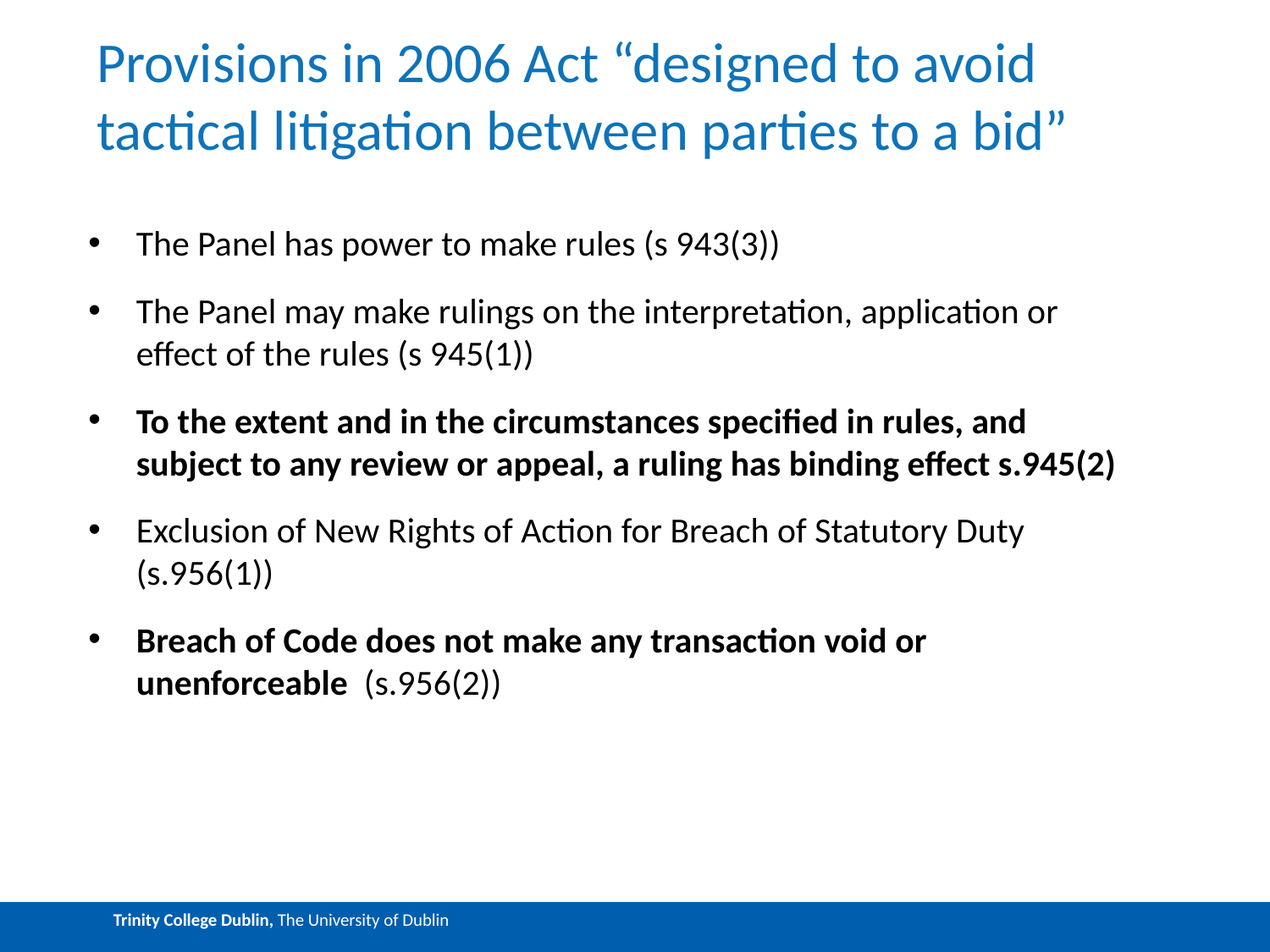

# Provisions in 2006 Act “designed to avoid tactical litigation between parties to a bid”
The Panel has power to make rules (s 943(3))
The Panel may make rulings on the interpretation, application or effect of the rules (s 945(1))
To the extent and in the circumstances specified in rules, and subject to any review or appeal, a ruling has binding effect s.945(2)
Exclusion of New Rights of Action for Breach of Statutory Duty (s.956(1))
Breach of Code does not make any transaction void or unenforceable  (s.956(2))